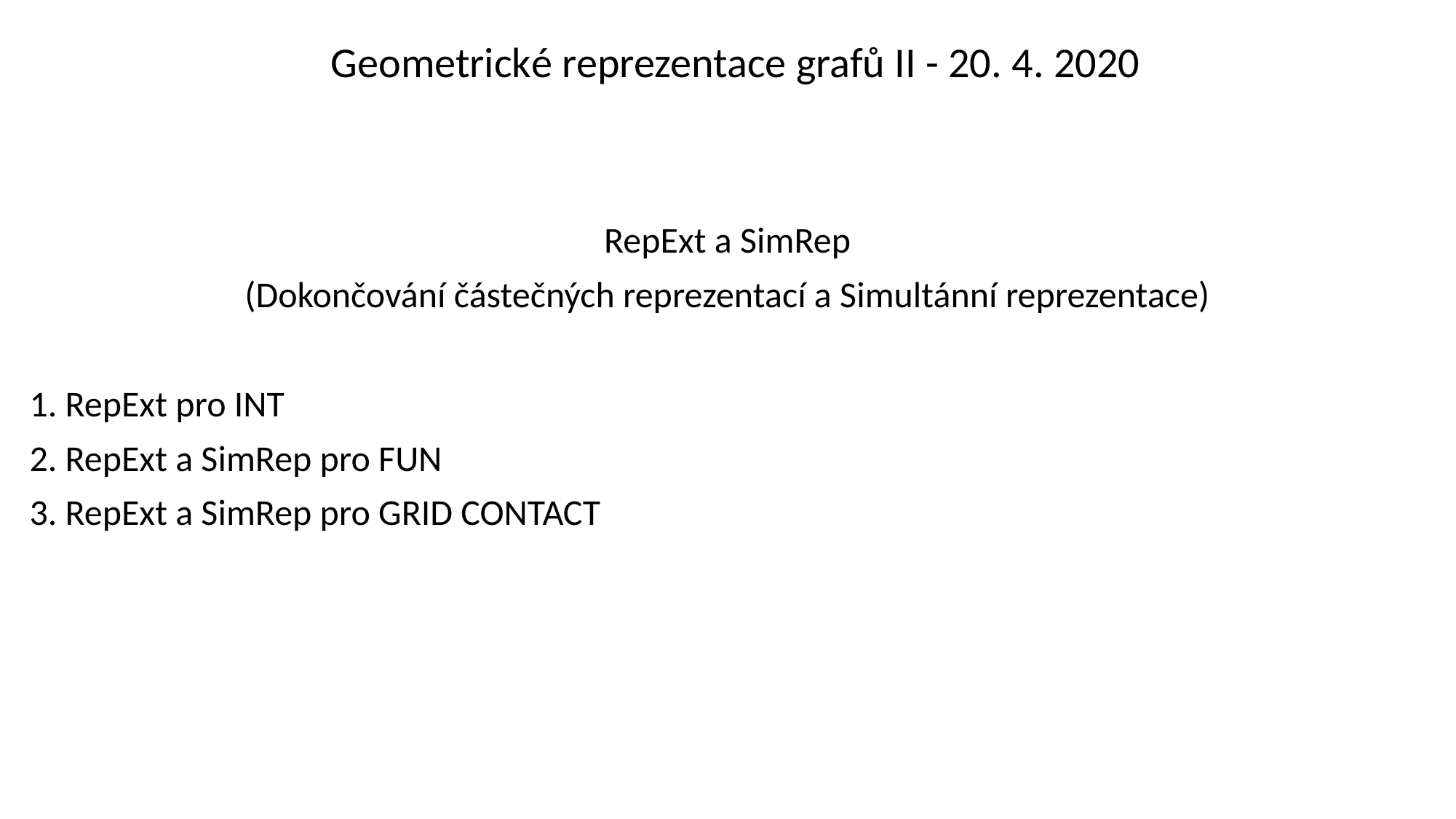

# Geometrické reprezentace grafů II - 20. 4. 2020

RepExt a SimRep
(Dokončování částečných reprezentací a Simultánní reprezentace)

1. RepExt pro INT
2. RepExt a SimRep pro FUN
3. RepExt a SimRep pro GRID CONTACT